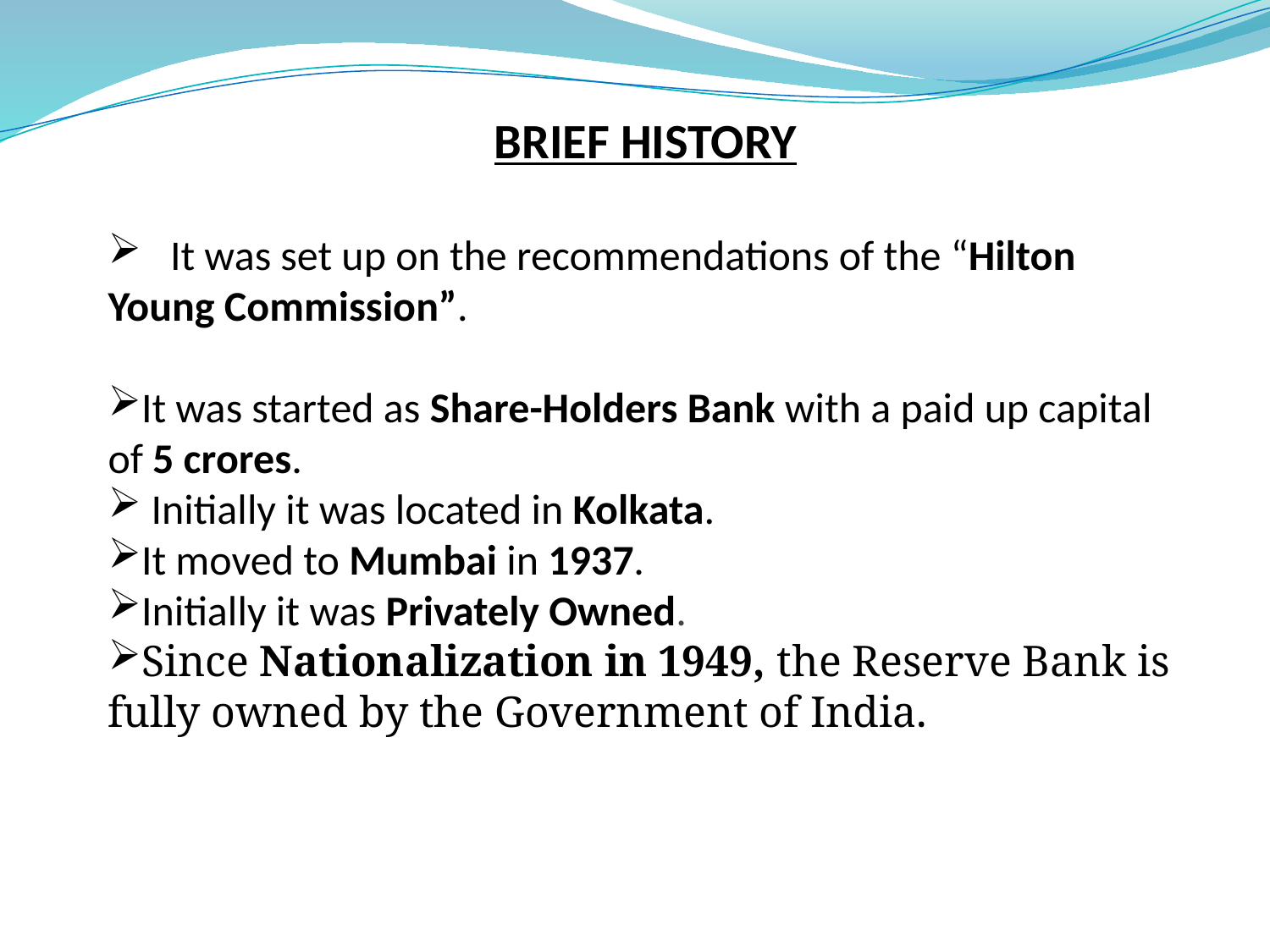

BRIEF HISTORY

   It was set up on the recommendations of the “Hilton Young Commission”.

It was started as Share-Holders Bank with a paid up capital of 5 crores.
 Initially it was located in Kolkata.
It moved to Mumbai in 1937.
Initially it was Privately Owned.
Since Nationalization in 1949, the Reserve Bank is fully owned by the Government of India.